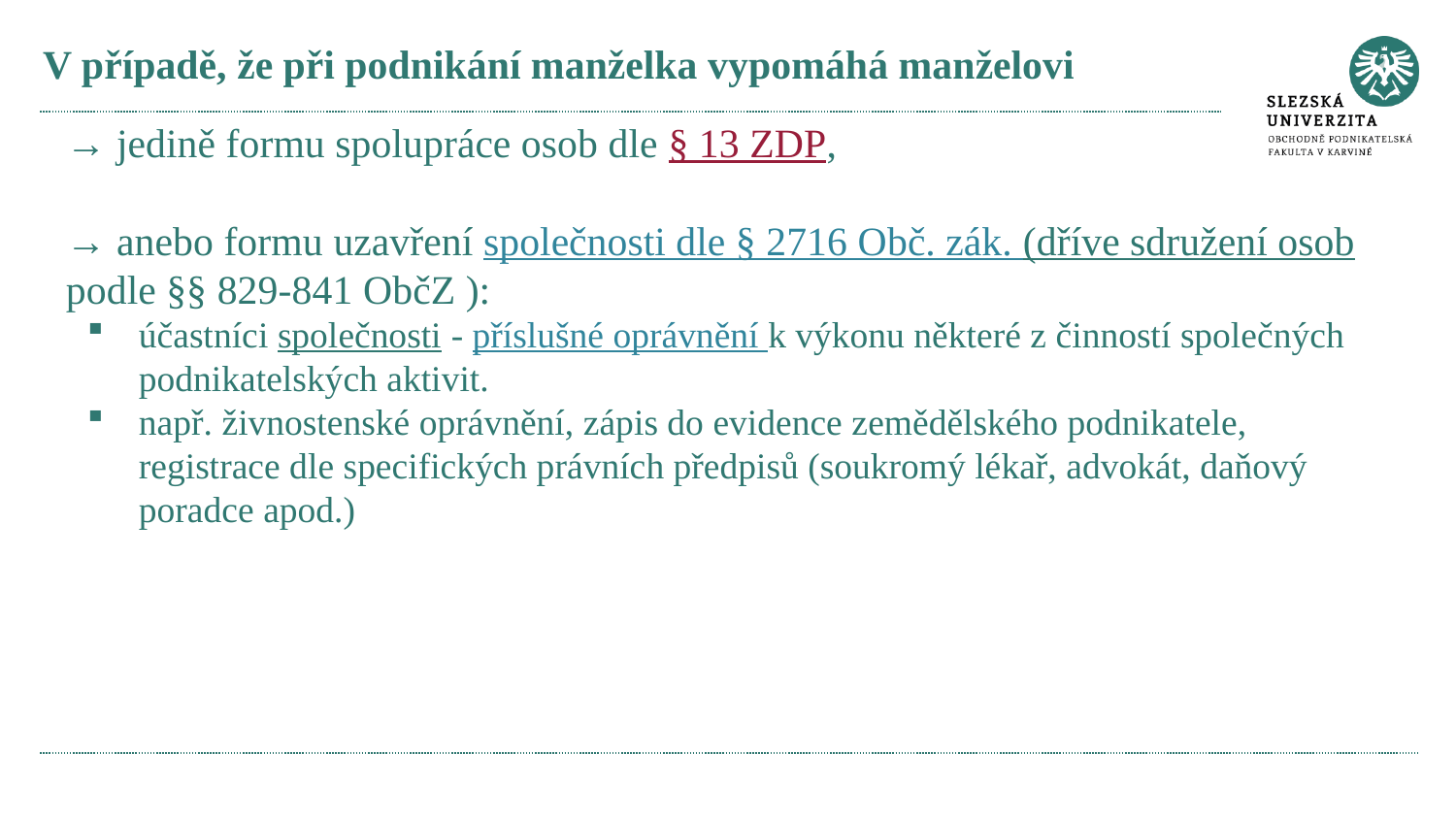

# V případě, že při podnikání manželka vypomáhá manželovi
→ jedině formu spolupráce osob dle § 13 ZDP,

→ anebo formu uzavření společnosti dle § 2716 Obč. zák. (dříve sdružení osob podle §§ 829-841 ObčZ ):
účastníci společnosti - příslušné oprávnění k výkonu některé z činností společných podnikatelských aktivit.
např. živnostenské oprávnění, zápis do evidence zemědělského podnikatele, registrace dle specifických právních předpisů (soukromý lékař, advokát, daňový poradce apod.)